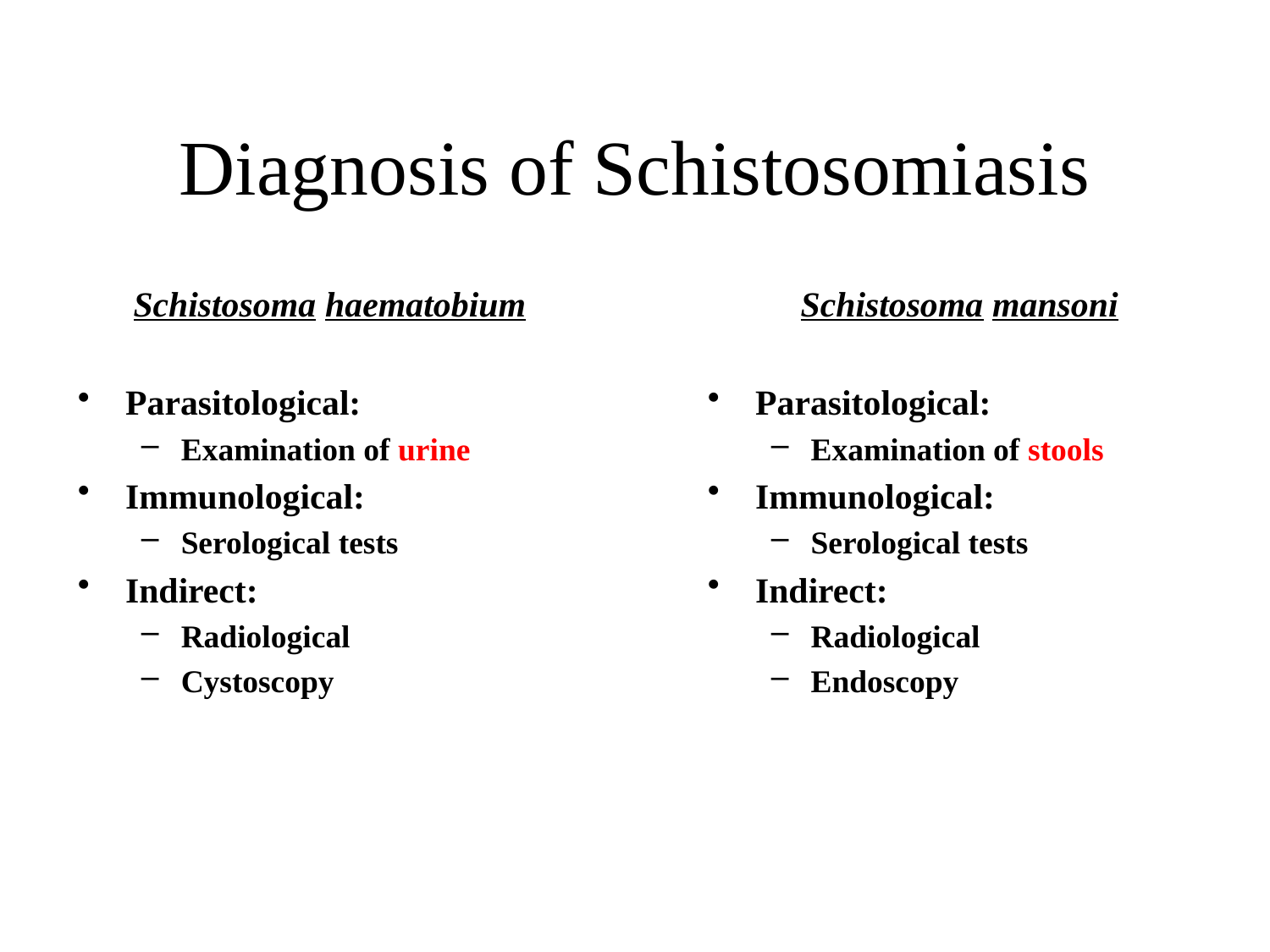

# Diagnosis of Schistosomiasis
Schistosoma haematobium

Parasitological:
Examination of urine
Immunological:
Serological tests
Indirect:
Radiological
Cystoscopy

Schistosoma mansoni

Parasitological:
Examination of stools
Immunological:
Serological tests
Indirect:
Radiological
Endoscopy